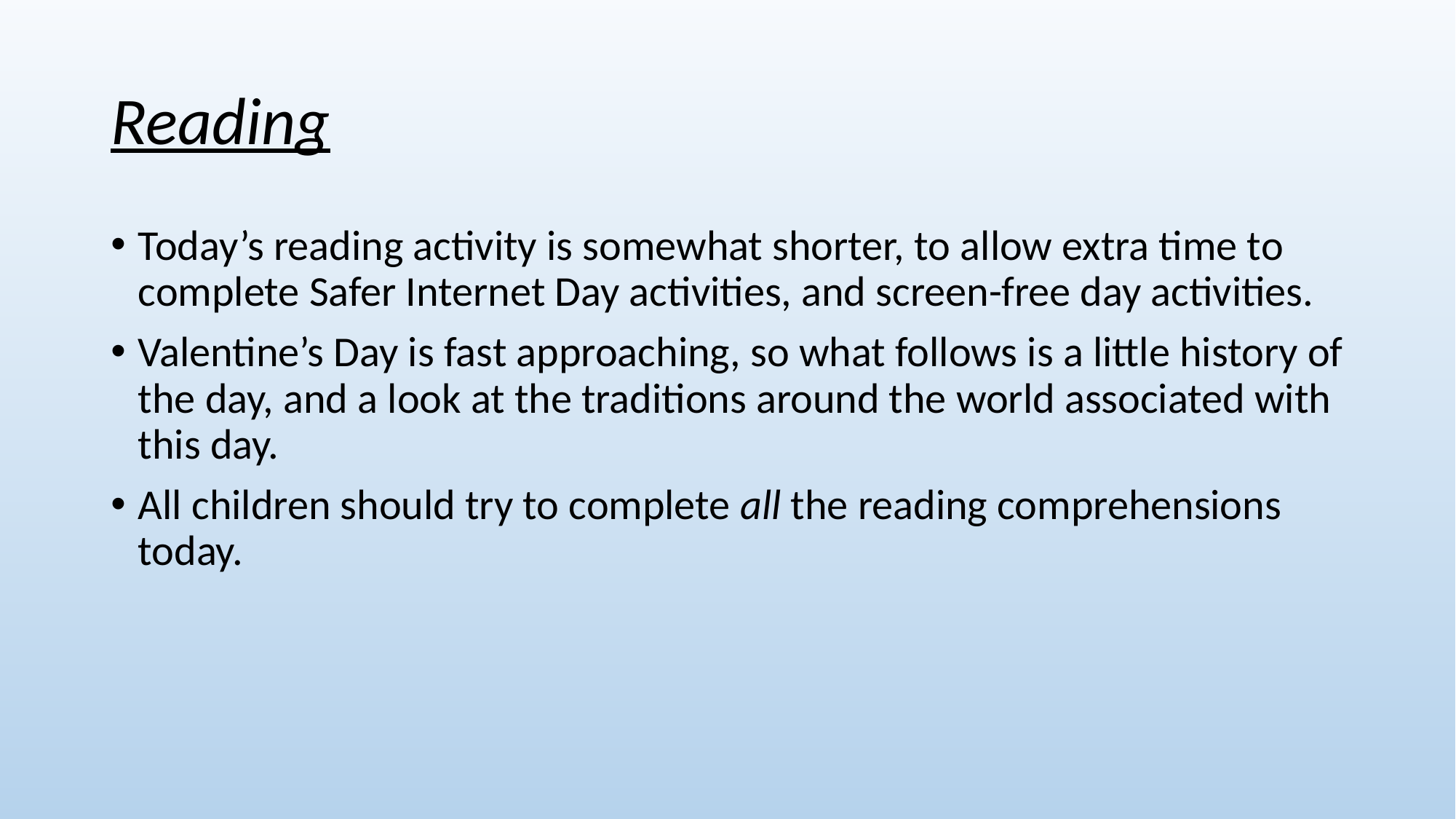

# Reading
Today’s reading activity is somewhat shorter, to allow extra time to complete Safer Internet Day activities, and screen-free day activities.
Valentine’s Day is fast approaching, so what follows is a little history of the day, and a look at the traditions around the world associated with this day.
All children should try to complete all the reading comprehensions today.